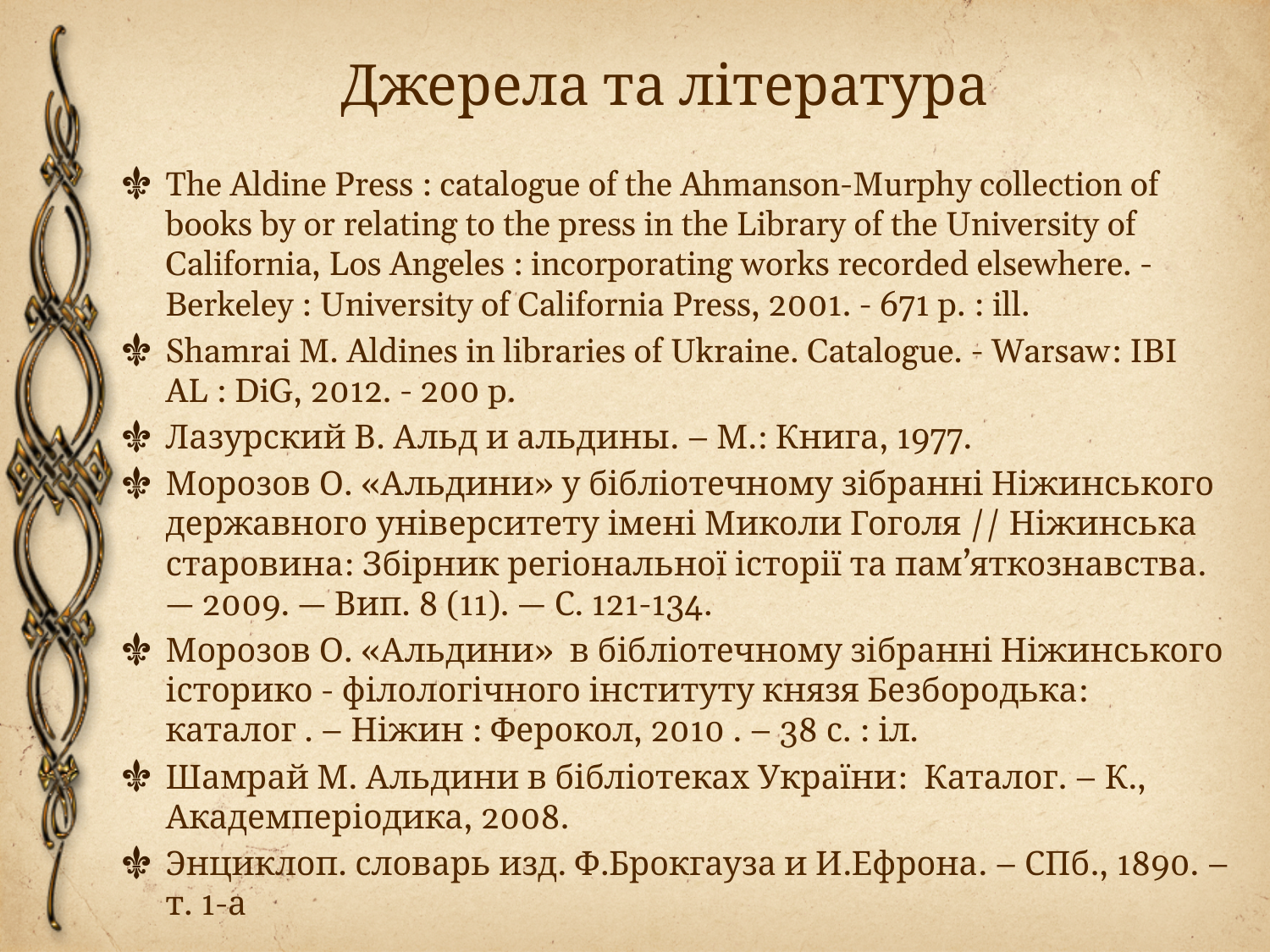

# Джерела та література
The Aldine Press : catalogue of the Ahmanson-Murphy collection of books by or relating to the press in the Library of the University of California, Los Angeles : incorporating works recorded elsewhere. - Berkeley : University of California Press, 2001. - 671 p. : ill.
Shamrai M. Aldines in libraries of Ukraine. Catalogue. - Warsaw: IBI AL : DiG, 2012. - 200 p.
Лазурский В. Альд и альдины. – М.: Книга, 1977.
Морозов О. «Альдини» у бібліотечному зібранні Ніжинського державного університету імені Миколи Гоголя // Ніжинська старовина: Збірник регіональної історії та пам’яткознавства. — 2009. — Вип. 8 (11). — С. 121-134.
Морозов О. «Альдини»  в бібліотечному зібранні Ніжинського історико - філологічного інституту князя Безбородька: каталог . – Ніжин : Ферокол, 2010 . – 38 с. : іл.
Шамрай М. Альдини в бібліотеках України:  Каталог. – К., Академперіодика, 2008.
Энциклоп. словарь изд. Ф.Брокгауза и И.Ефрона. – СПб., 1890. – т. 1-а